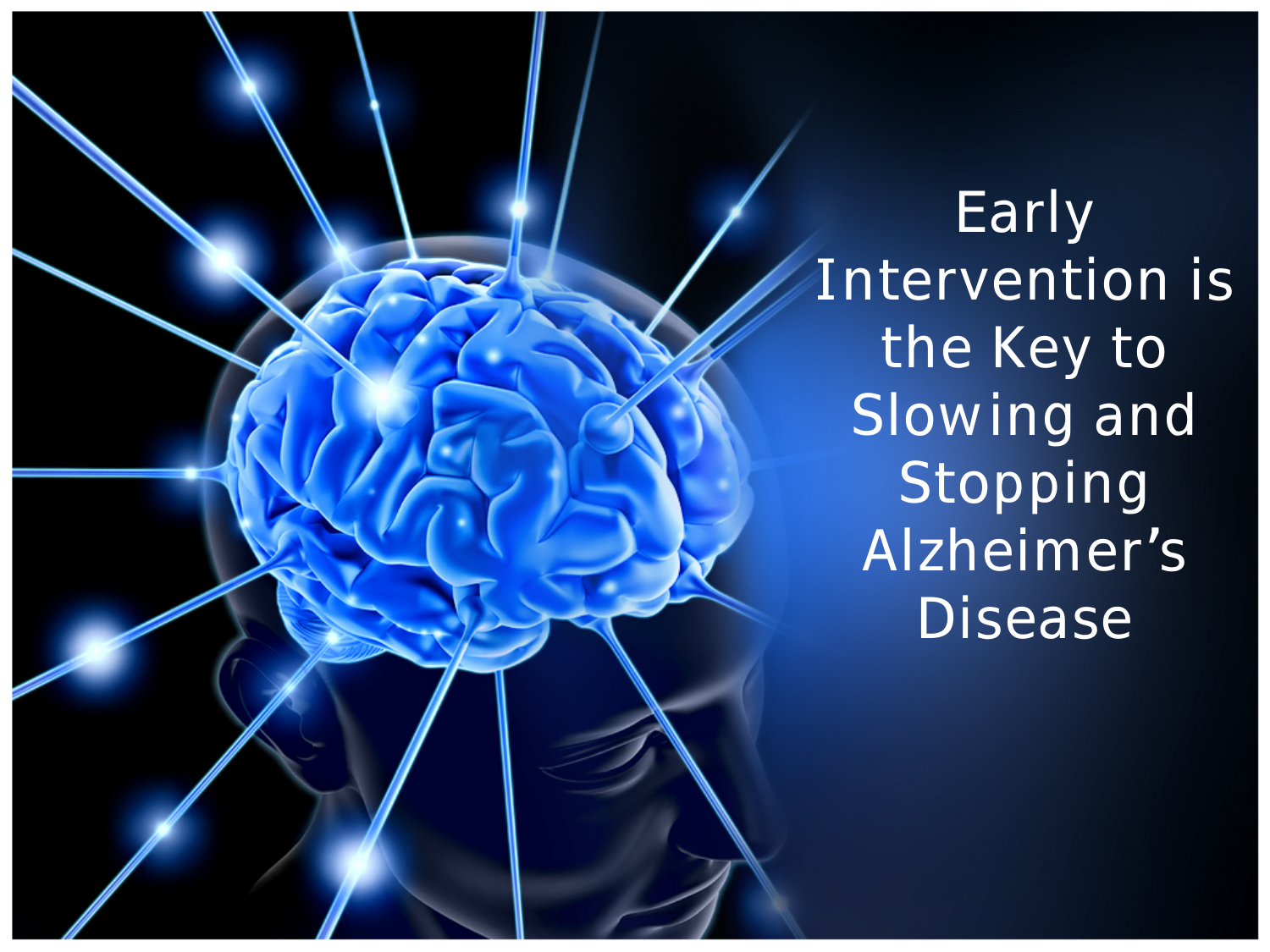

# Early Intervention is the Key to Slowing and Stopping Alzheimer’s Disease